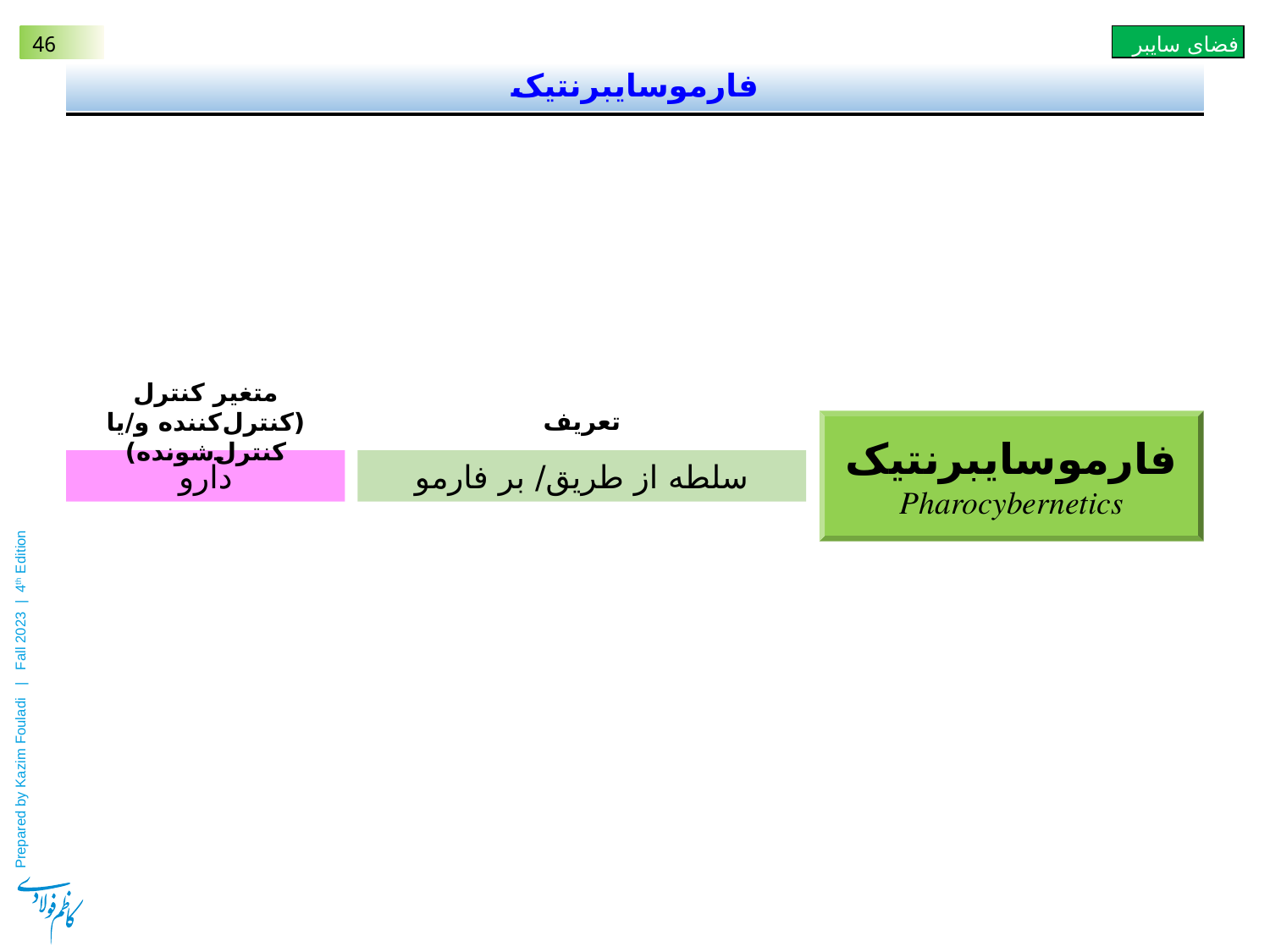

# فارموسایبرنتیک

متغیر کنترل
(کنترل‌کننده و/یا کنترل‌شونده)
تعریف
فارموسایبرنتیک
Pharocybernetics
دارو
سلطه از طریق/ بر فارمو